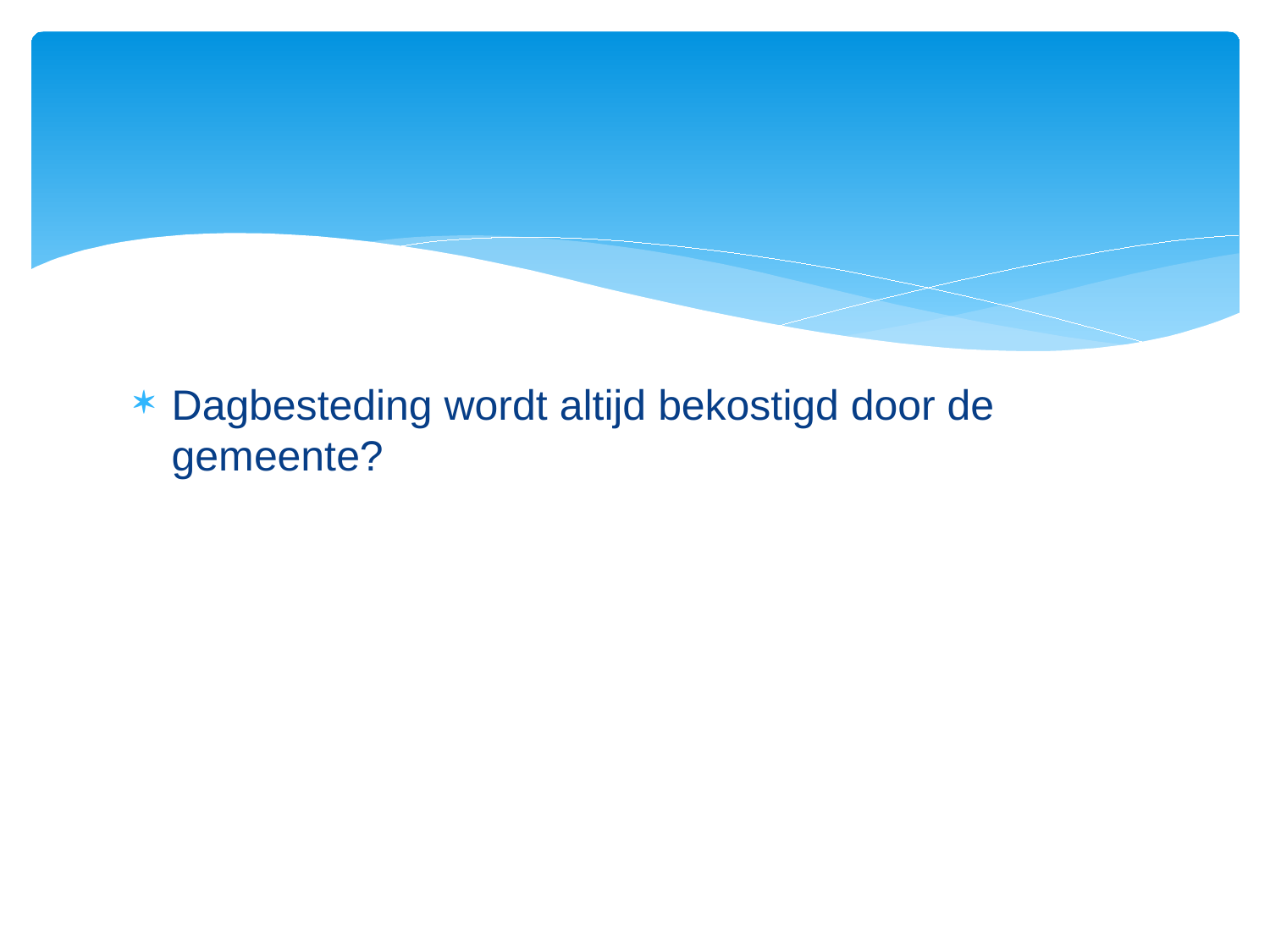

#
Dagbesteding wordt altijd bekostigd door de gemeente?